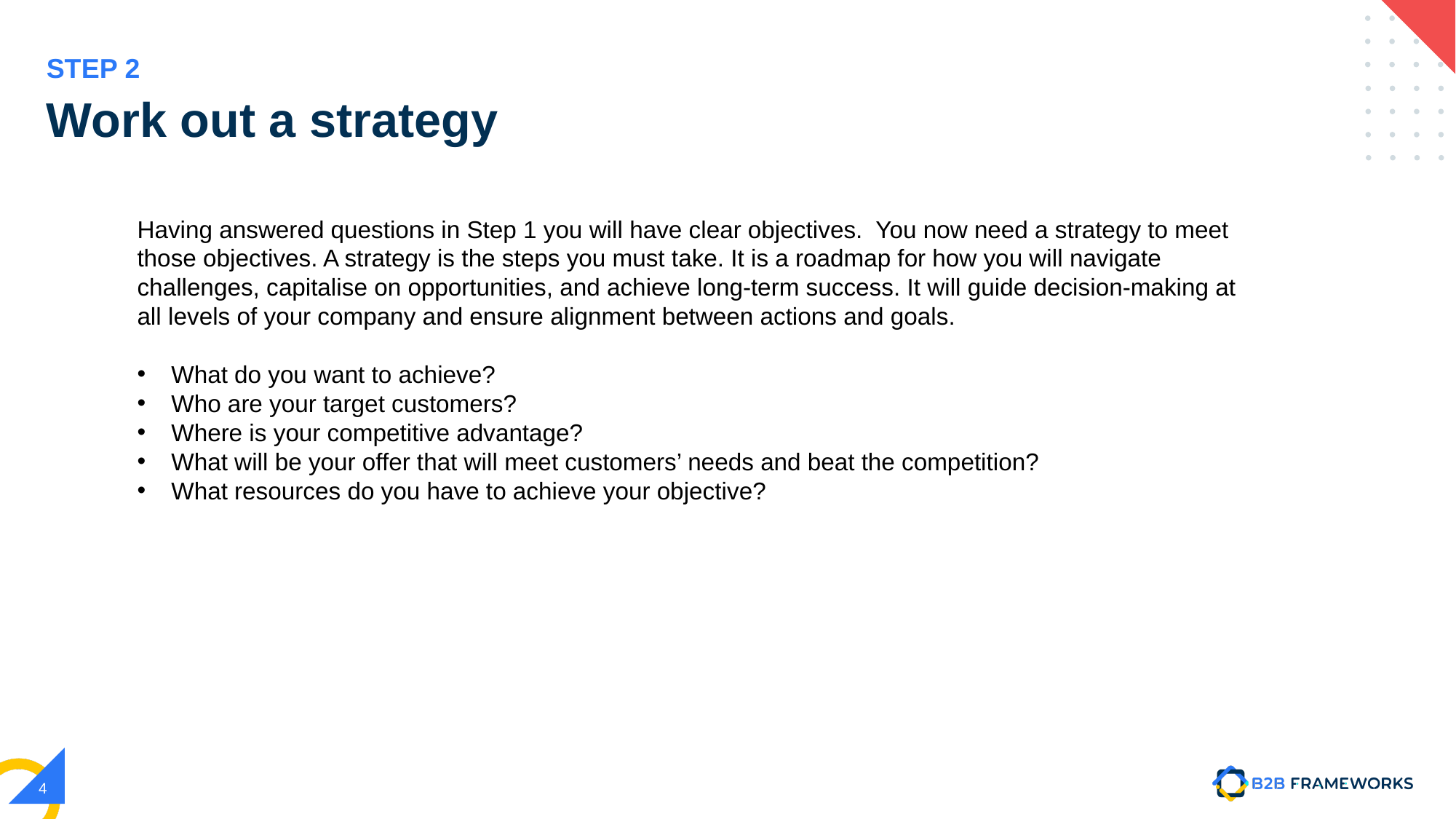

STEP 2
# Work out a strategy
Having answered questions in Step 1 you will have clear objectives.  You now need a strategy to meet those objectives. A strategy is the steps you must take. It is a roadmap for how you will navigate challenges, capitalise on opportunities, and achieve long-term success. It will guide decision-making at all levels of your company and ensure alignment between actions and goals.

What do you want to achieve?
Who are your target customers?
Where is your competitive advantage?
What will be your offer that will meet customers’ needs and beat the competition?
What resources do you have to achieve your objective?
4